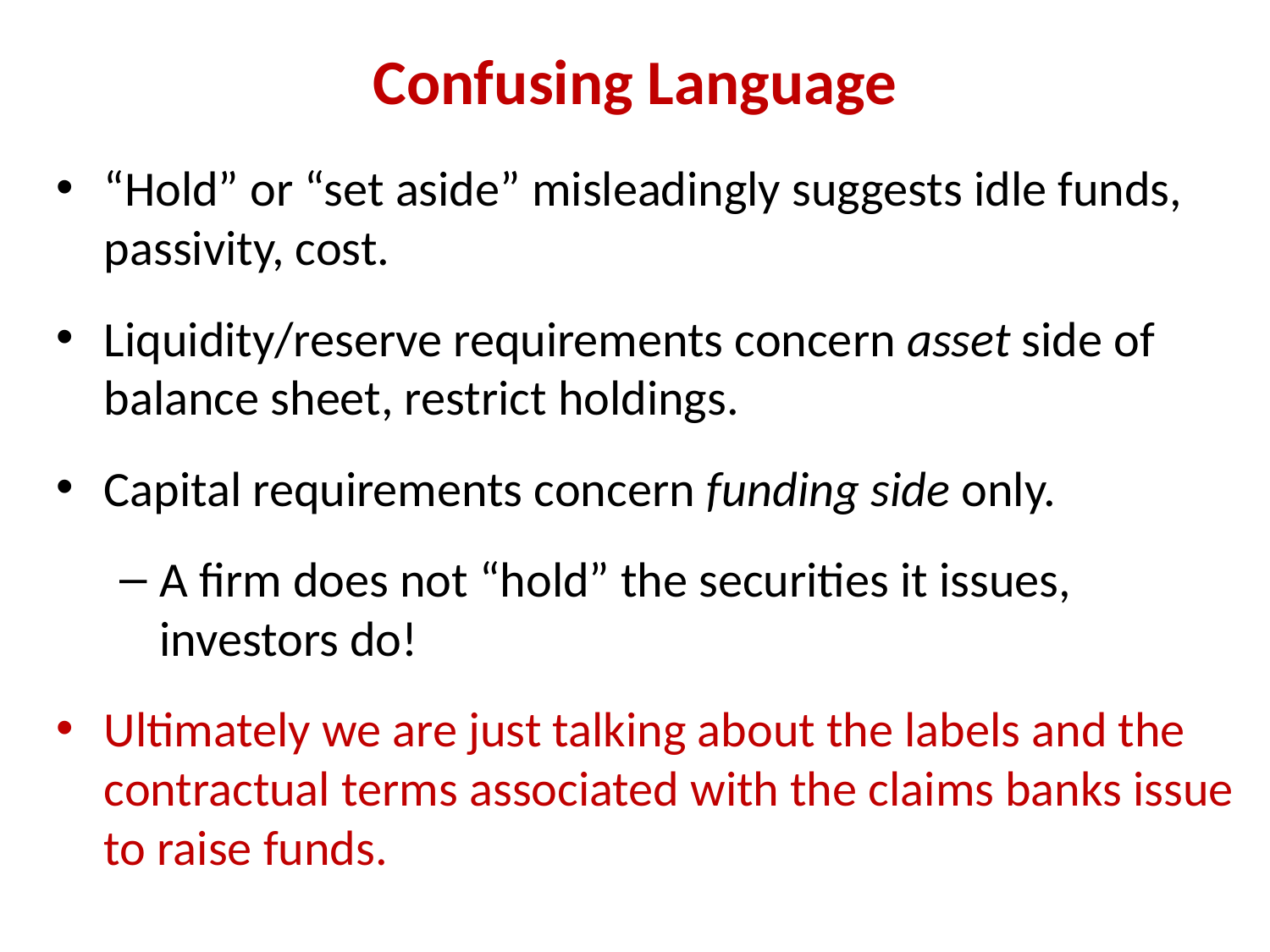

# Confusing Language
“Hold” or “set aside” misleadingly suggests idle funds, passivity, cost.
Liquidity/reserve requirements concern asset side of balance sheet, restrict holdings.
Capital requirements concern funding side only.
A firm does not “hold” the securities it issues, investors do!
Ultimately we are just talking about the labels and the contractual terms associated with the claims banks issue to raise funds.